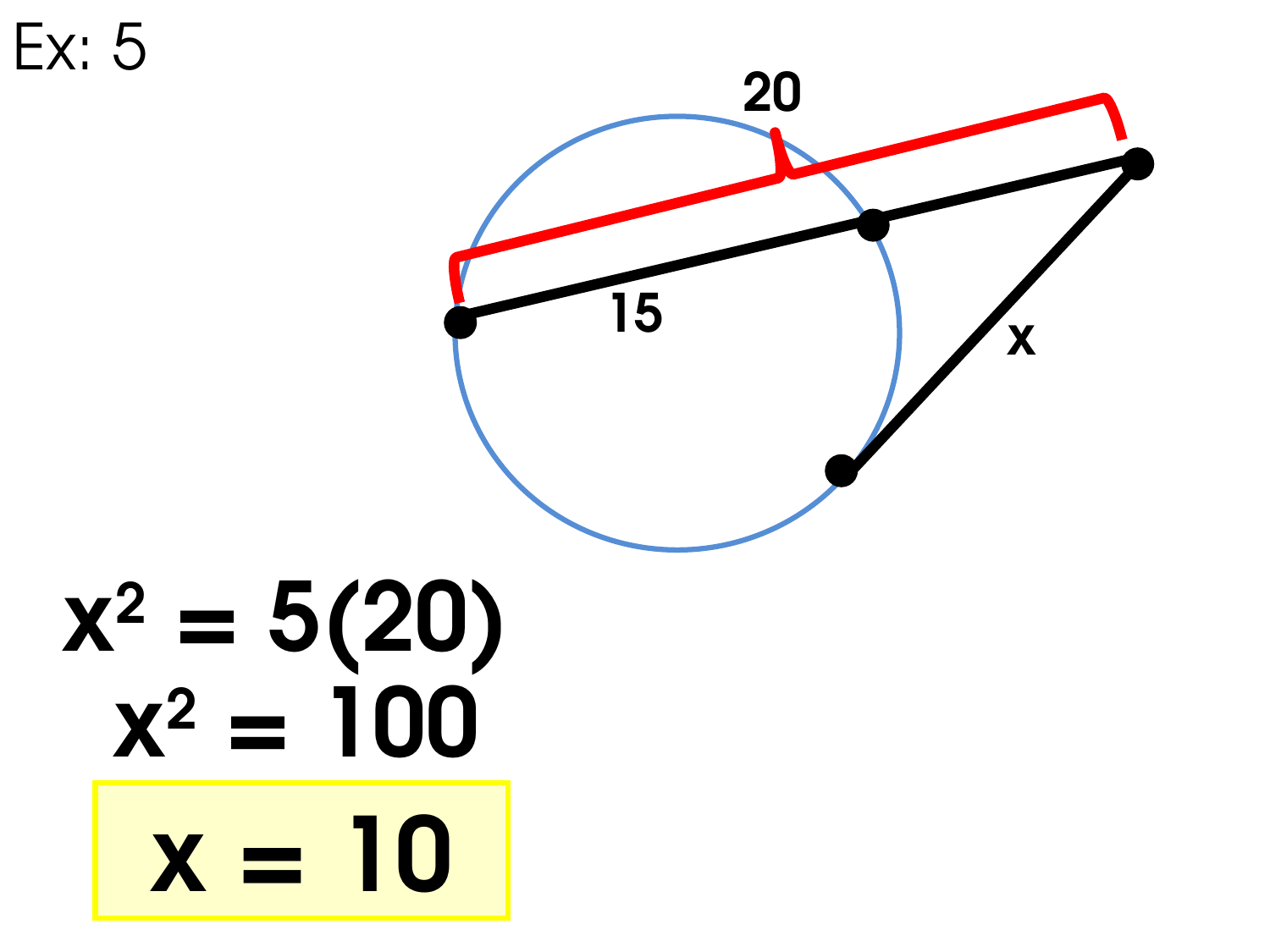

Ex: 5

20

15
x

x2 = 5(20)
x2 = 100
x = 10